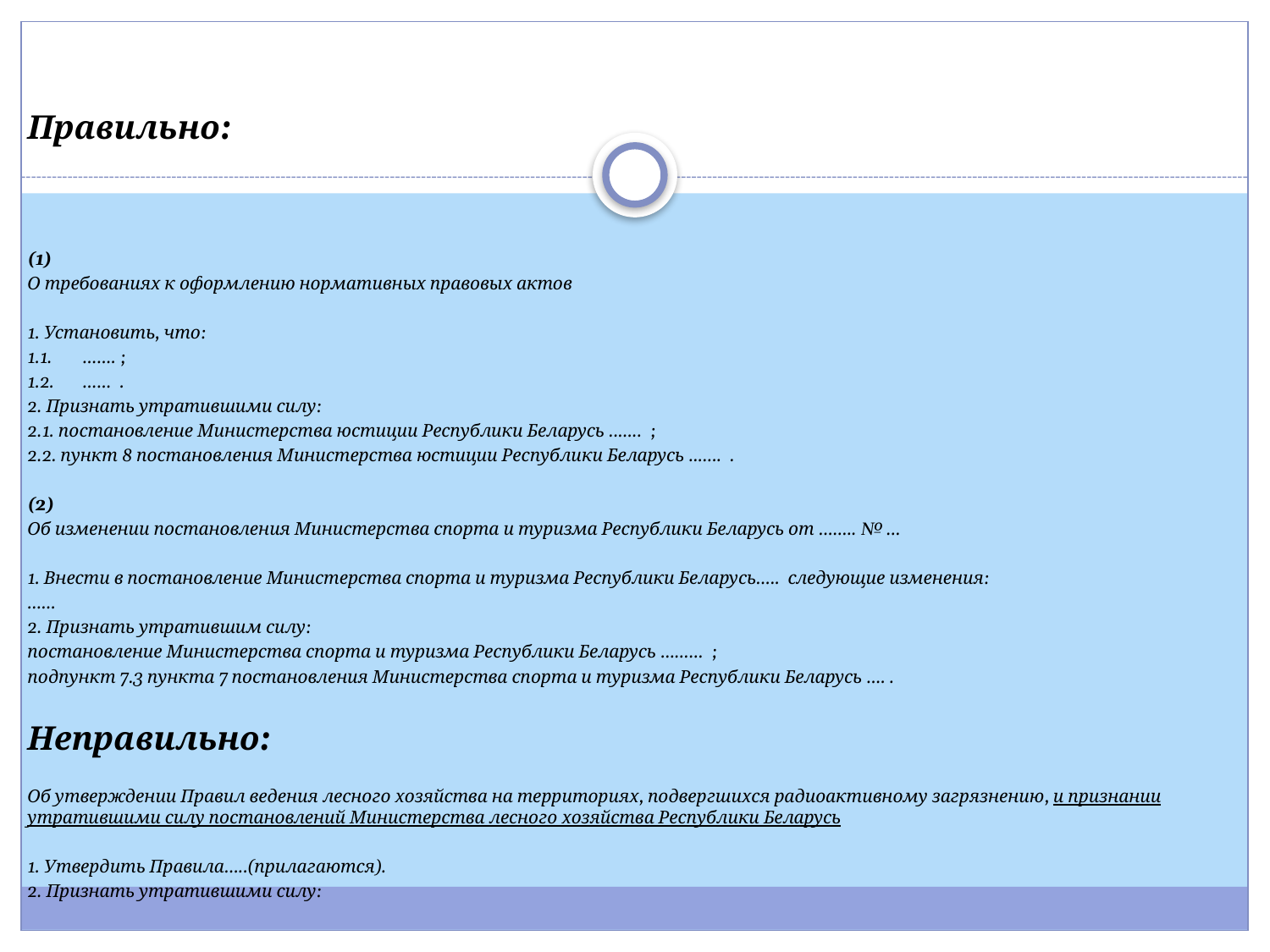

#

Правильно:

(1)
О требованиях к оформлению нормативных правовых актов

1. Установить, что:
1.1.	  ……. ;
1.2.	  ……  .
2. Признать утратившими силу:
2.1. постановление Министерства юстиции Республики Беларусь ..…..  ;
2.2. пункт 8 постановления Министерства юстиции Республики Беларусь ..…..  .

(2)
Об изменении постановления Министерства спорта и туризма Республики Беларусь от …….. № …

1. Внести в постановление Министерства спорта и туризма Республики Беларусь…..  следующие изменения:
……
2. Признать утратившим силу:
постановление Министерства спорта и туризма Республики Беларусь ………  ;
подпункт 7.3 пункта 7 постановления Министерства спорта и туризма Республики Беларусь …. .

Неправильно:

Об утверждении Правил ведения лесного хозяйства на территориях, подвергшихся радиоактивному загрязнению, и признании утратившими силу постановлений Министерства лесного хозяйства Республики Беларусь

1. Утвердить Правила…..(прилагаются).
2. Признать утратившими силу: